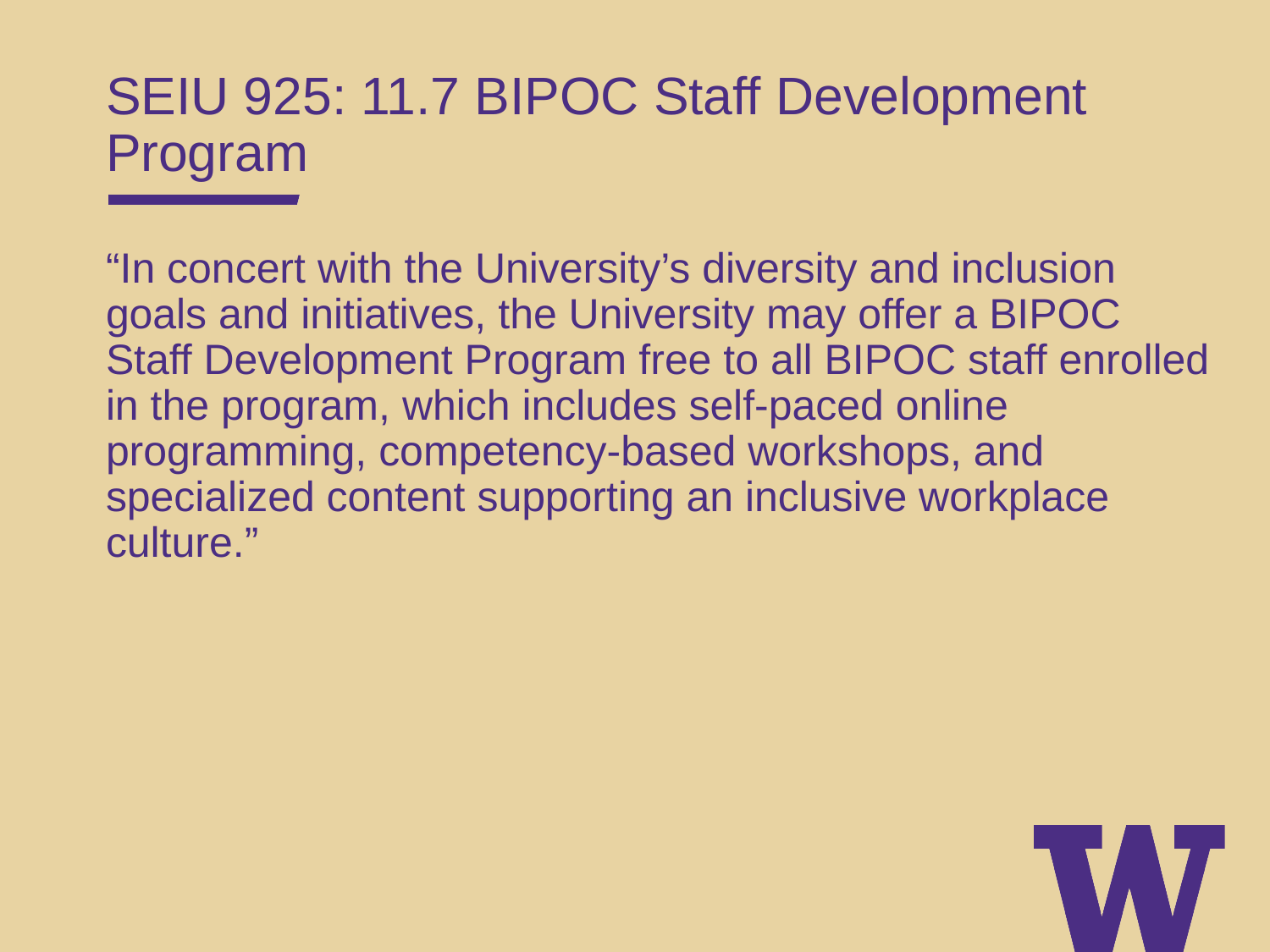

SEIU 925: 11.7 BIPOC Staff Development Program
“In concert with the University’s diversity and inclusion goals and initiatives, the University may offer a BIPOC Staff Development Program free to all BIPOC staff enrolled in the program, which includes self-paced online programming, competency-based workshops, and specialized content supporting an inclusive workplace culture.”